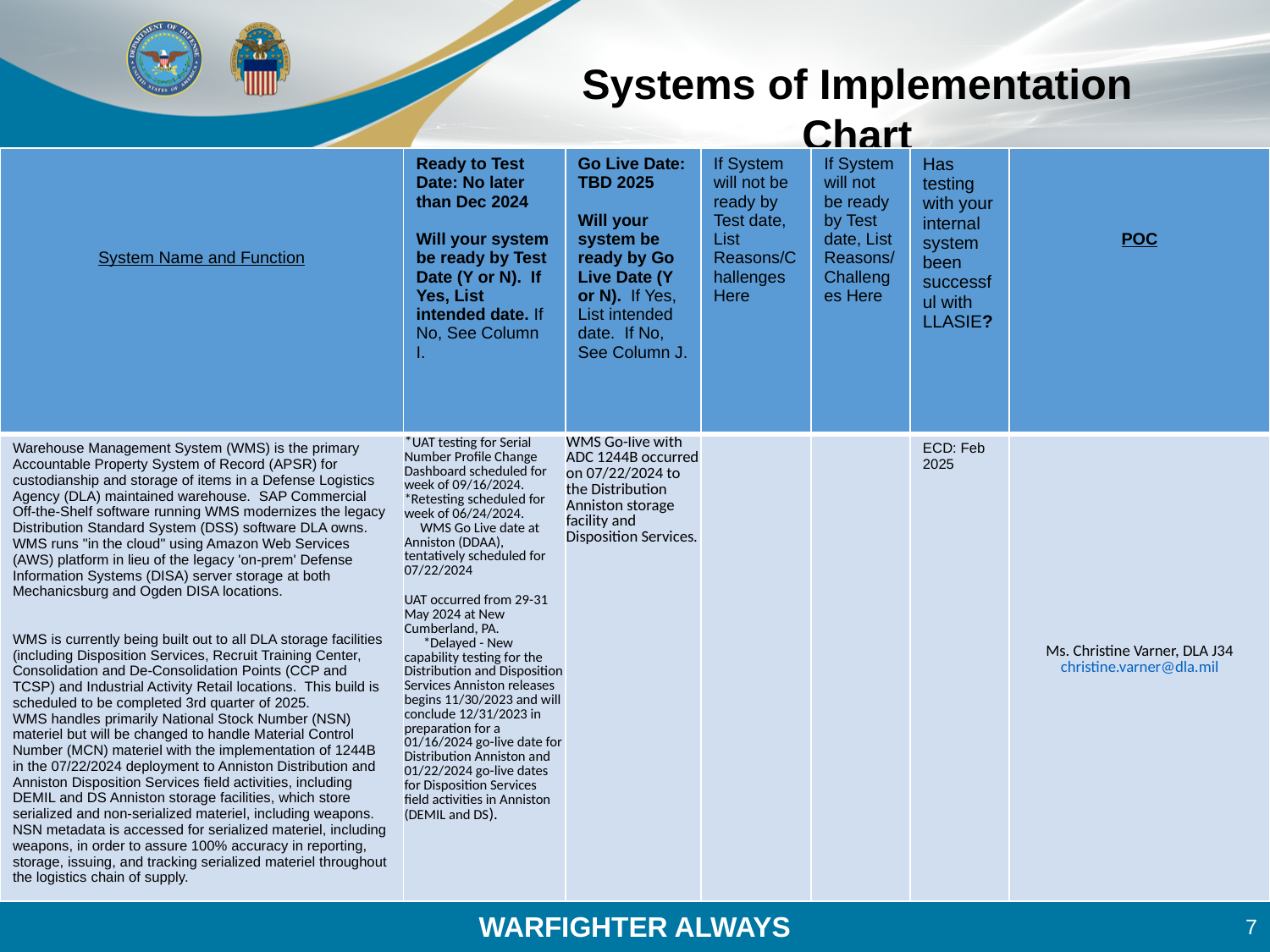

# Systems of Implementation Chart
| System Name and Function | Ready to Test Date: No later than Dec 2024 Will your system be ready by Test Date (Y or N). If Yes, List intended date. If No, See Column I. | Go Live Date: TBD 2025 Will your system be ready by Go Live Date (Y or N). If Yes, List intended date. If No, See Column J. | If System will not be ready by Test date, List Reasons/Challenges Here | If System will not be ready by Test date, List Reasons/Challenges Here | Has testing with your internal system been successful with LLASIE? | POC |
| --- | --- | --- | --- | --- | --- | --- |
| Warehouse Management System (WMS) is the primary Accountable Property System of Record (APSR) for custodianship and storage of items in a Defense Logistics Agency (DLA) maintained warehouse. SAP Commercial Off-the-Shelf software running WMS modernizes the legacy Distribution Standard System (DSS) software DLA owns. WMS runs "in the cloud" using Amazon Web Services (AWS) platform in lieu of the legacy 'on-prem' Defense Information Systems (DISA) server storage at both Mechanicsburg and Ogden DISA locations. WMS is currently being built out to all DLA storage facilities (including Disposition Services, Recruit Training Center, Consolidation and De-Consolidation Points (CCP and TCSP) and Industrial Activity Retail locations. This build is scheduled to be completed 3rd quarter of 2025. WMS handles primarily National Stock Number (NSN) materiel but will be changed to handle Material Control Number (MCN) materiel with the implementation of 1244B in the 07/22/2024 deployment to Anniston Distribution and Anniston Disposition Services field activities, including DEMIL and DS Anniston storage facilities, which store serialized and non-serialized materiel, including weapons. NSN metadata is accessed for serialized materiel, including weapons, in order to assure 100% accuracy in reporting, storage, issuing, and tracking serialized materiel throughout the logistics chain of supply. | \*UAT testing for Serial Number Profile Change Dashboard scheduled for week of 09/16/2024. \*Retesting scheduled for week of 06/24/2024. WMS Go Live date at Anniston (DDAA), tentatively scheduled for 07/22/2024 UAT occurred from 29-31 May 2024 at New Cumberland, PA. \*Delayed - New capability testing for the Distribution and Disposition Services Anniston releases begins 11/30/2023 and will conclude 12/31/2023 in preparation for a 01/16/2024 go-live date for Distribution Anniston and 01/22/2024 go-live dates for Disposition Services field activities in Anniston (DEMIL and DS). | WMS Go-live with ADC 1244B occurred on 07/22/2024 to the Distribution Anniston storage facility and Disposition Services. |  |  | ECD: Feb 2025 | Ms. Christine Varner, DLA J34 christine.varner@dla.mil |
7